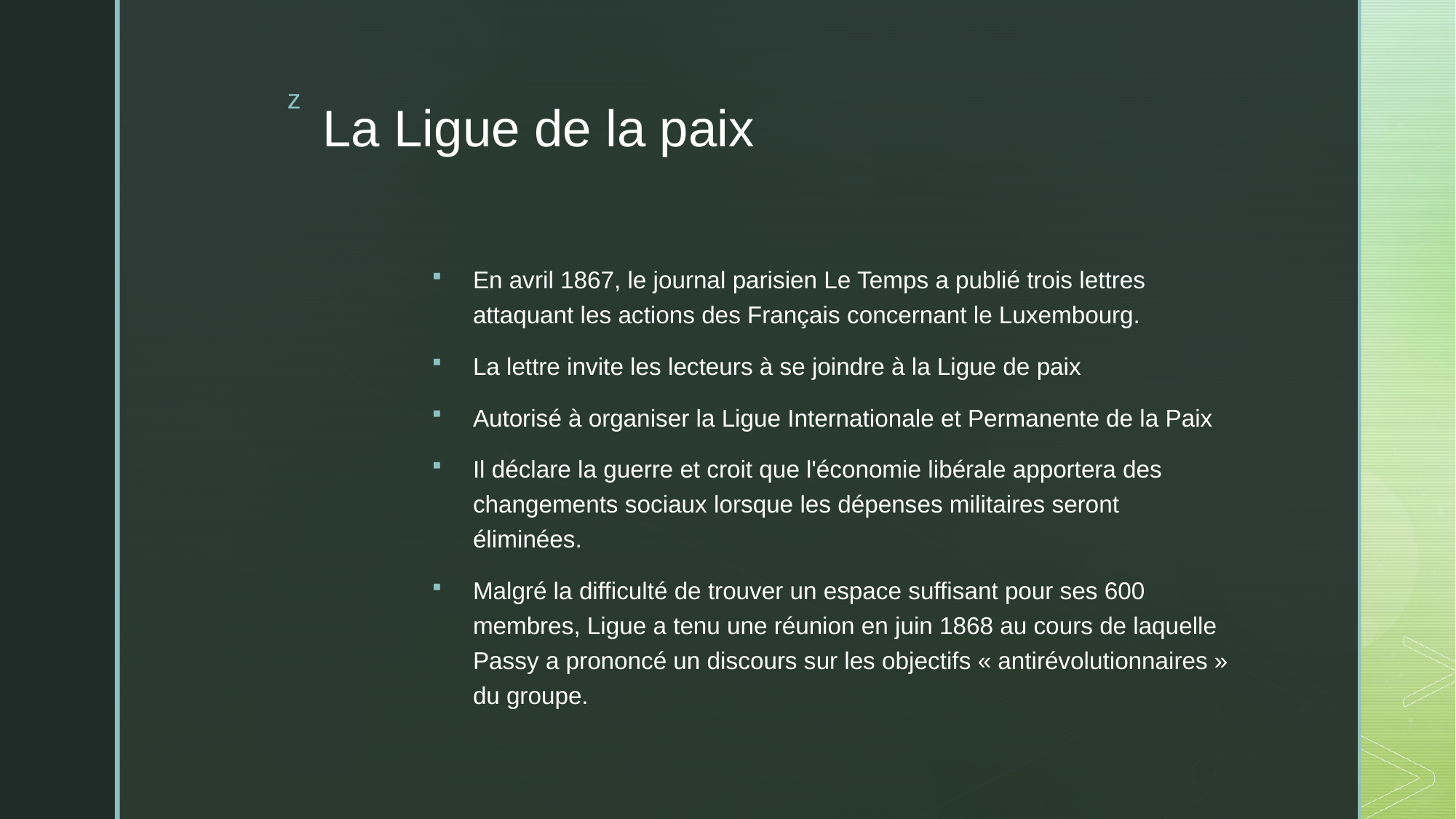

# La Ligue de la paix
En avril 1867, le journal parisien Le Temps a publié trois lettres attaquant les actions des Français concernant le Luxembourg.
La lettre invite les lecteurs à se joindre à la Ligue de paix
Autorisé à organiser la Ligue Internationale et Permanente de la Paix
Il déclare la guerre et croit que l'économie libérale apportera des changements sociaux lorsque les dépenses militaires seront éliminées.
Malgré la difficulté de trouver un espace suffisant pour ses 600 membres, Ligue a tenu une réunion en juin 1868 au cours de laquelle Passy a prononcé un discours sur les objectifs « antirévolutionnaires » du groupe.